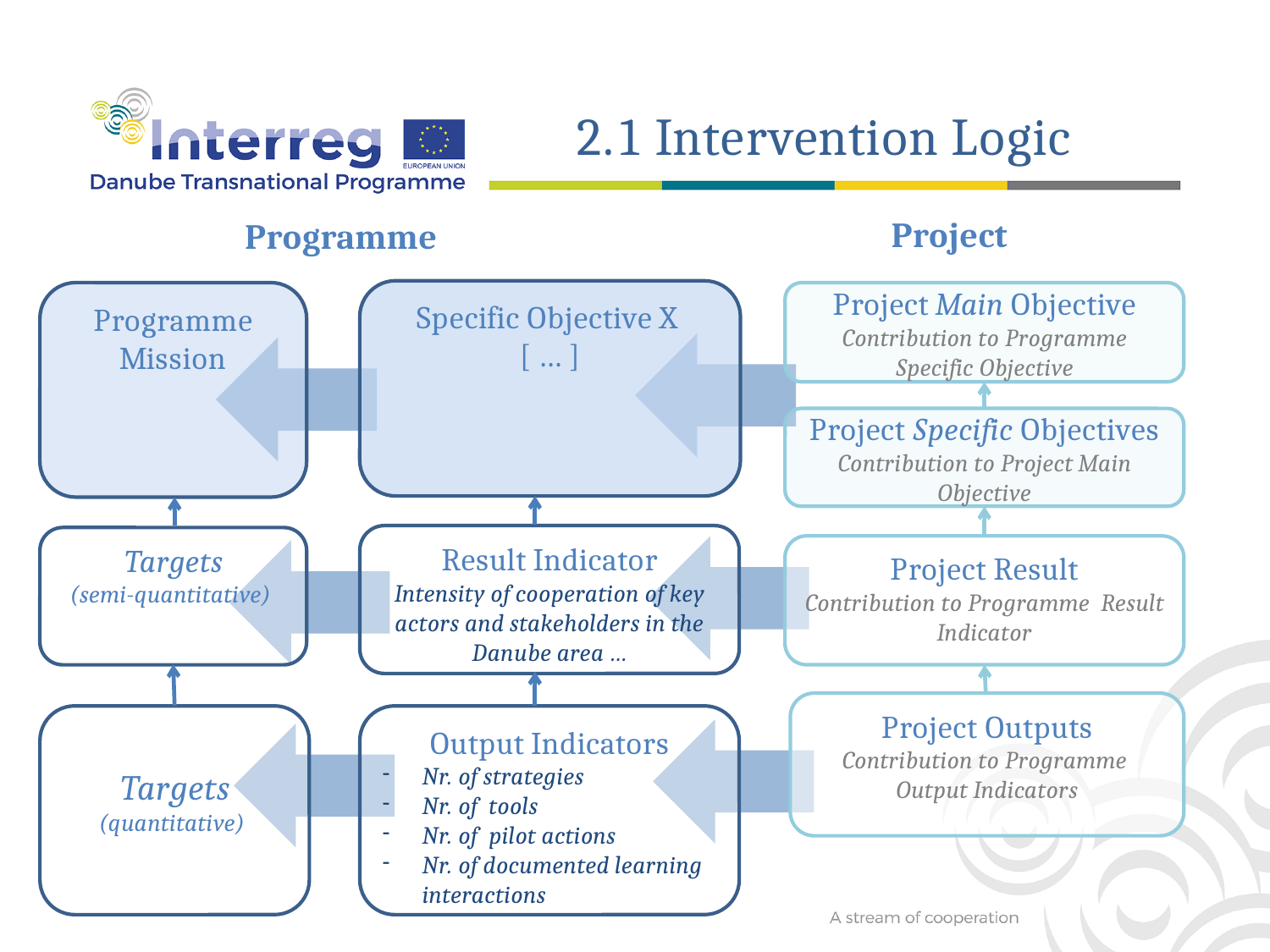

2.1 Intervention Logic
Project
Programme
Specific Objective X
[ … ]
Programme Mission
Project Main Objective
Contribution to Programme Specific Objective

Project Specific Objectives
Contribution to Project Main Objective
Result Indicator
Intensity of cooperation of key actors and stakeholders in the Danube area …
Targets
(semi-quantitative)

Project Result
Contribution to Programme  Result Indicator

Project Outputs
Contribution to Programme  Output Indicators

Targets
(quantitative)

Output Indicators
Nr. of strategies
Nr. of  tools
Nr. of  pilot actions
Nr. of documented learning interactions